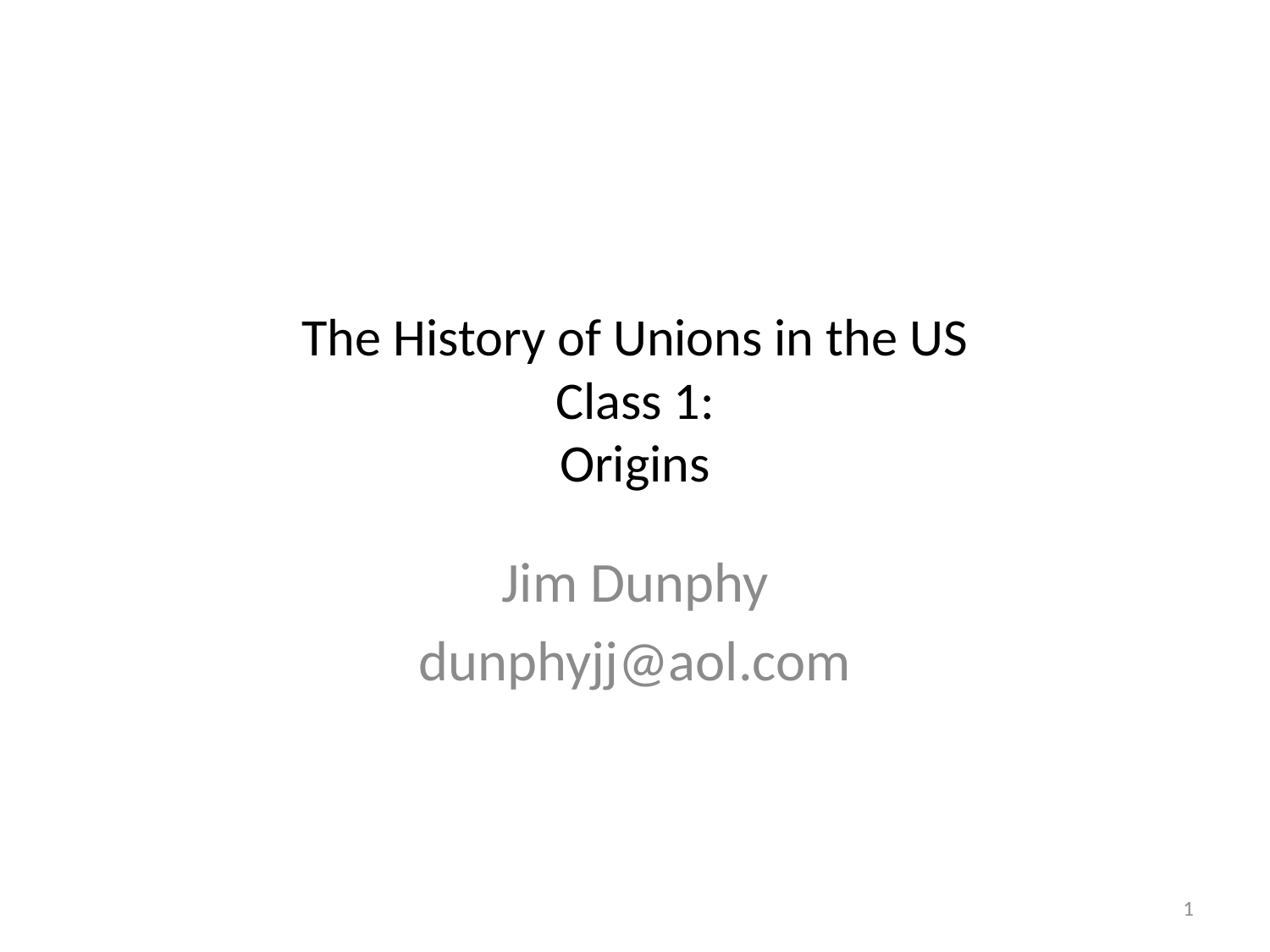

# The History of Unions in the US Class 1: Origins
Jim Dunphy
dunphyjj@aol.com
1